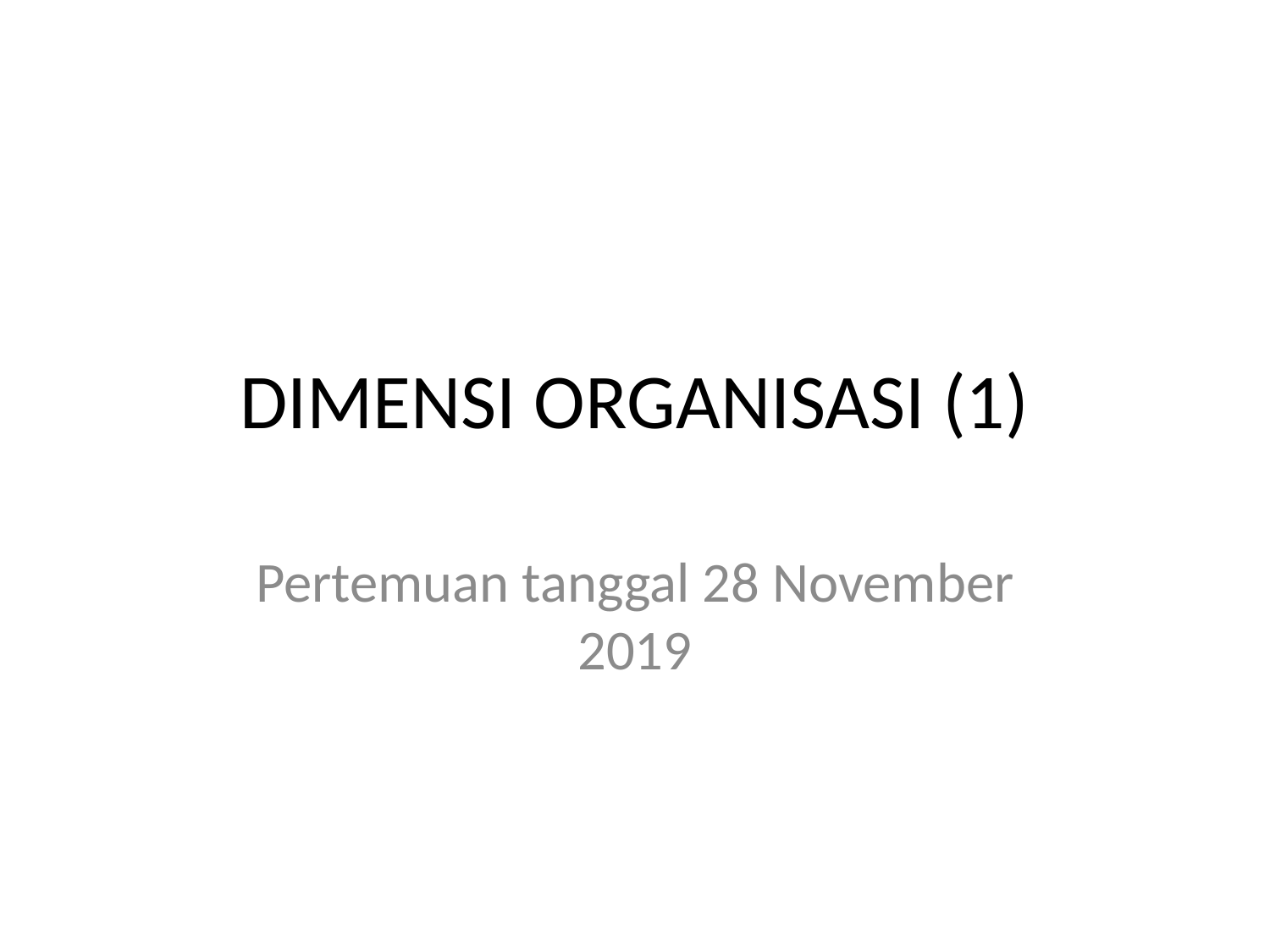

# DIMENSI ORGANISASI (1)
Pertemuan tanggal 28 November 2019